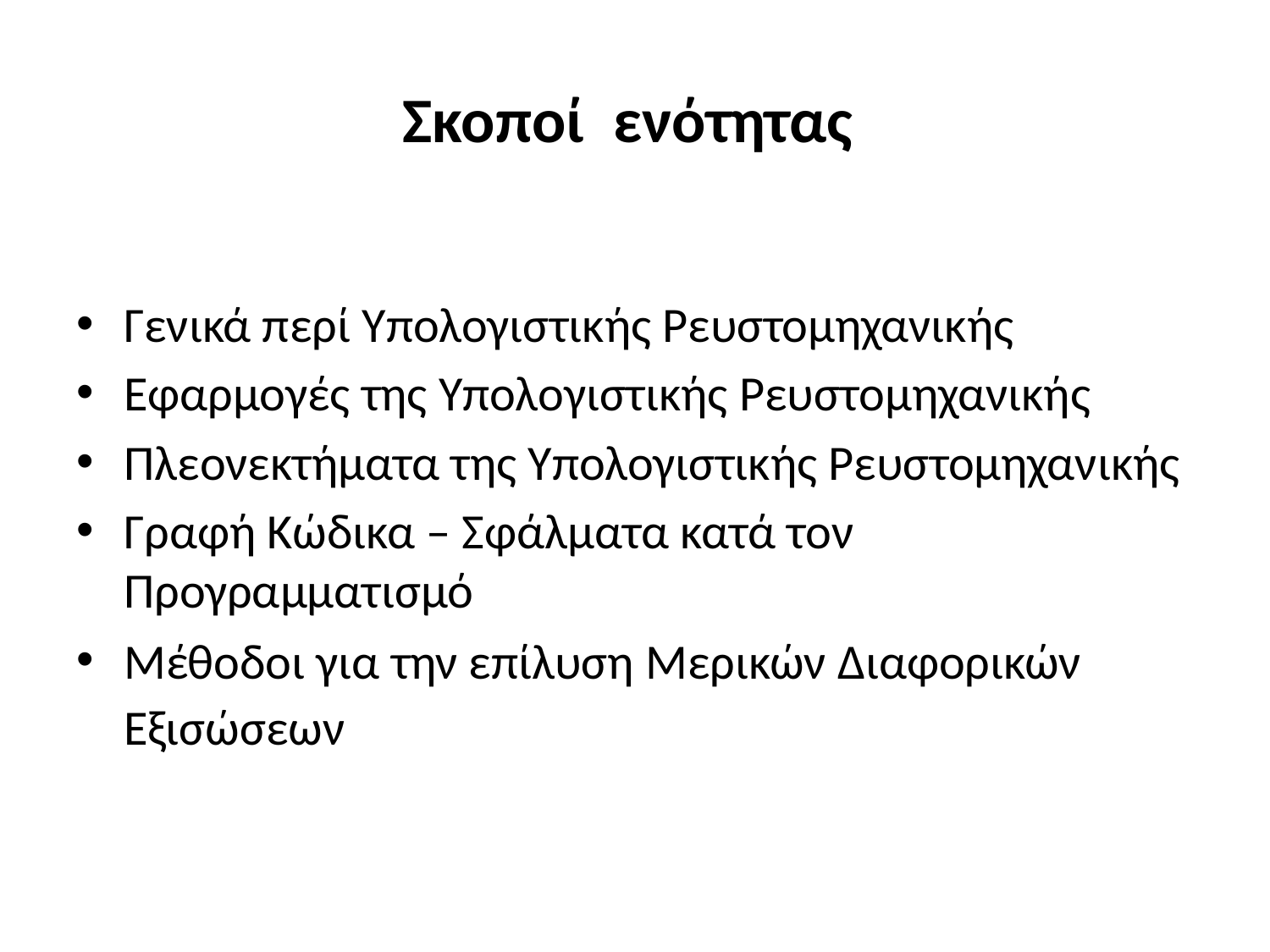

# Σκοποί  ενότητας
Γενικά περί Υπολογιστικής Ρευστομηχανικής
Εφαρμογές της Υπολογιστικής Ρευστομηχανικής
Πλεονεκτήματα της Υπολογιστικής Ρευστομηχανικής
Γραφή Κώδικα – Σφάλματα κατά τον Προγραμματισμό
Μέθοδοι για την επίλυση Μερικών Διαφορικών Εξισώσεων